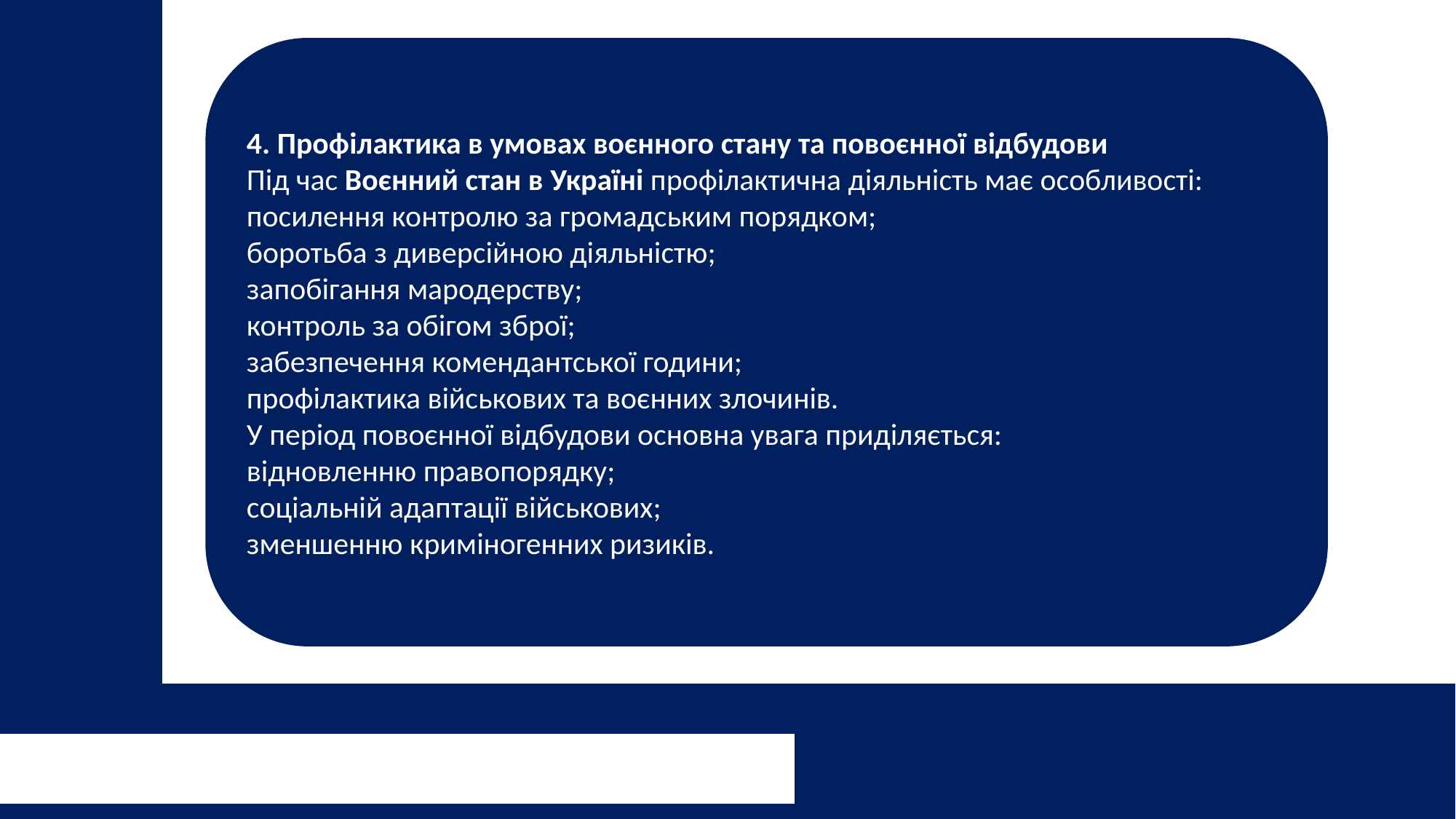

4. Профілактика в умовах воєнного стану та повоєнної відбудови
Під час Воєнний стан в Україні профілактична діяльність має особливості:
посилення контролю за громадським порядком;
боротьба з диверсійною діяльністю;
запобігання мародерству;
контроль за обігом зброї;
забезпечення комендантської години;
профілактика військових та воєнних злочинів.
У період повоєнної відбудови основна увага приділяється:
відновленню правопорядку;
соціальній адаптації військових;
зменшенню криміногенних ризиків.